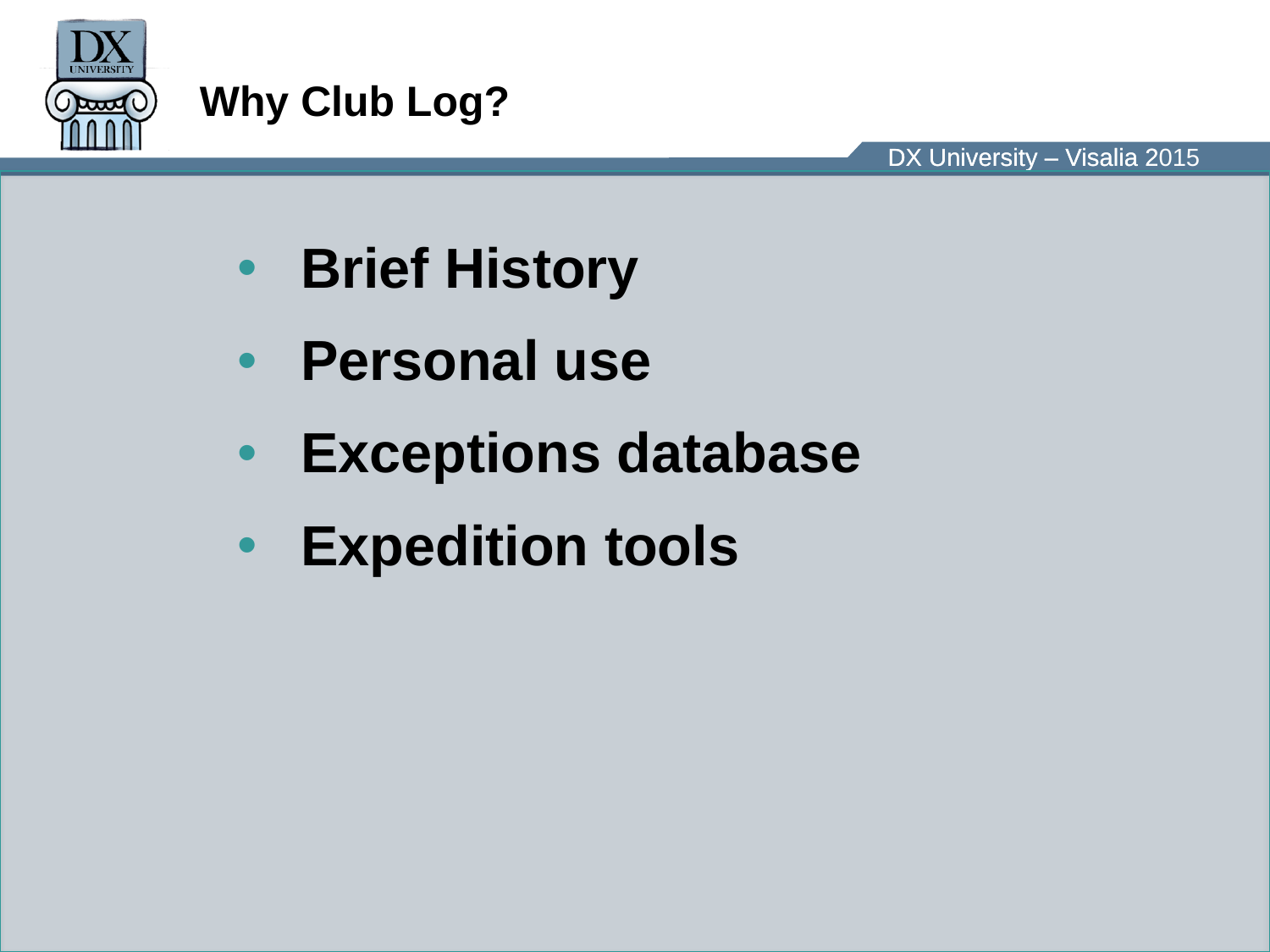

# Why Club Log?
Brief History
Personal use
Exceptions database
Expedition tools